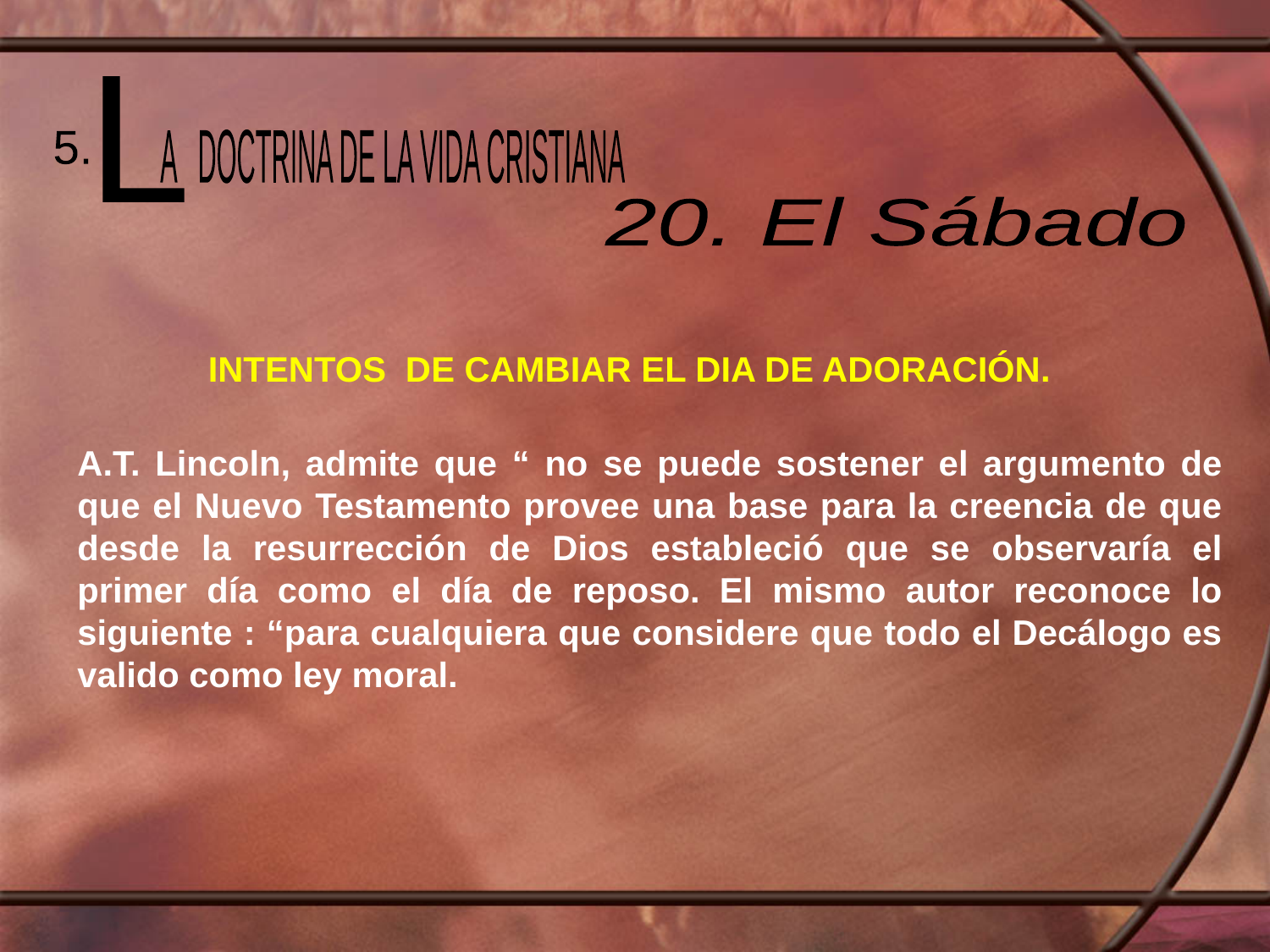

L
   A   DOCTRINA DE LA VIDA CRISTIANA
5.
20. El Sábado
INTENTOS  DE CAMBIAR EL DIA DE ADORACIÓN.
A.T. Lincoln, admite que “ no se puede sostener el argumento de que el Nuevo Testamento provee una base para la creencia de que desde la resurrección de Dios estableció que se observaría el primer día como el día de reposo. El mismo autor reconoce lo siguiente : “para cualquiera que considere que todo el Decálogo es valido como ley moral.